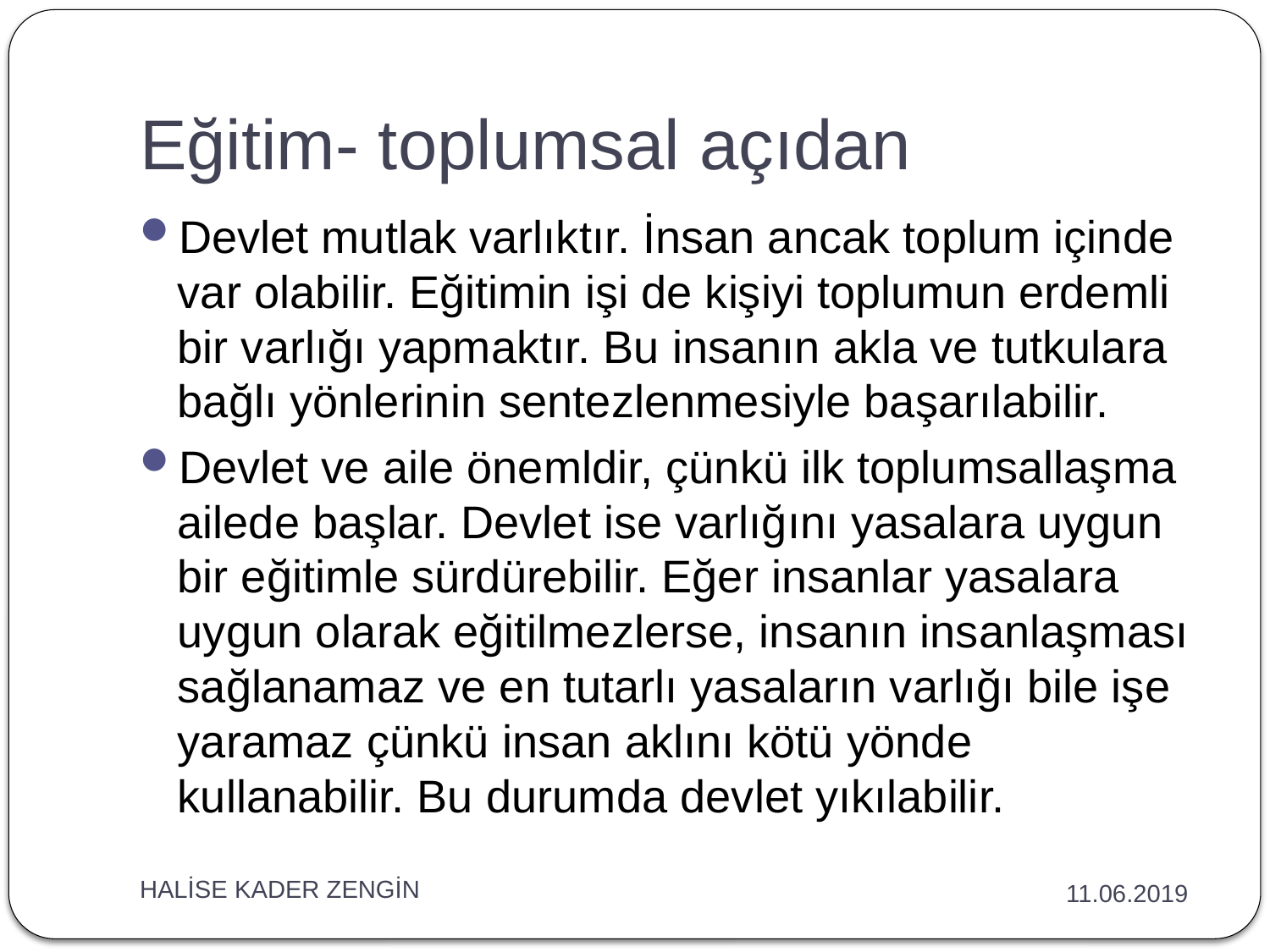

# Eğitim- toplumsal açıdan
Devlet mutlak varlıktır. İnsan ancak toplum içinde var olabilir. Eğitimin işi de kişiyi toplumun erdemli bir varlığı yapmaktır. Bu insanın akla ve tutkulara bağlı yönlerinin sentezlenmesiyle başarılabilir.
Devlet ve aile önemldir, çünkü ilk toplumsallaşma ailede başlar. Devlet ise varlığını yasalara uygun bir eğitimle sürdürebilir. Eğer insanlar yasalara uygun olarak eğitilmezlerse, insanın insanlaşması sağlanamaz ve en tutarlı yasaların varlığı bile işe yaramaz çünkü insan aklını kötü yönde kullanabilir. Bu durumda devlet yıkılabilir.
HALİSE KADER ZENGİN
11.06.2019